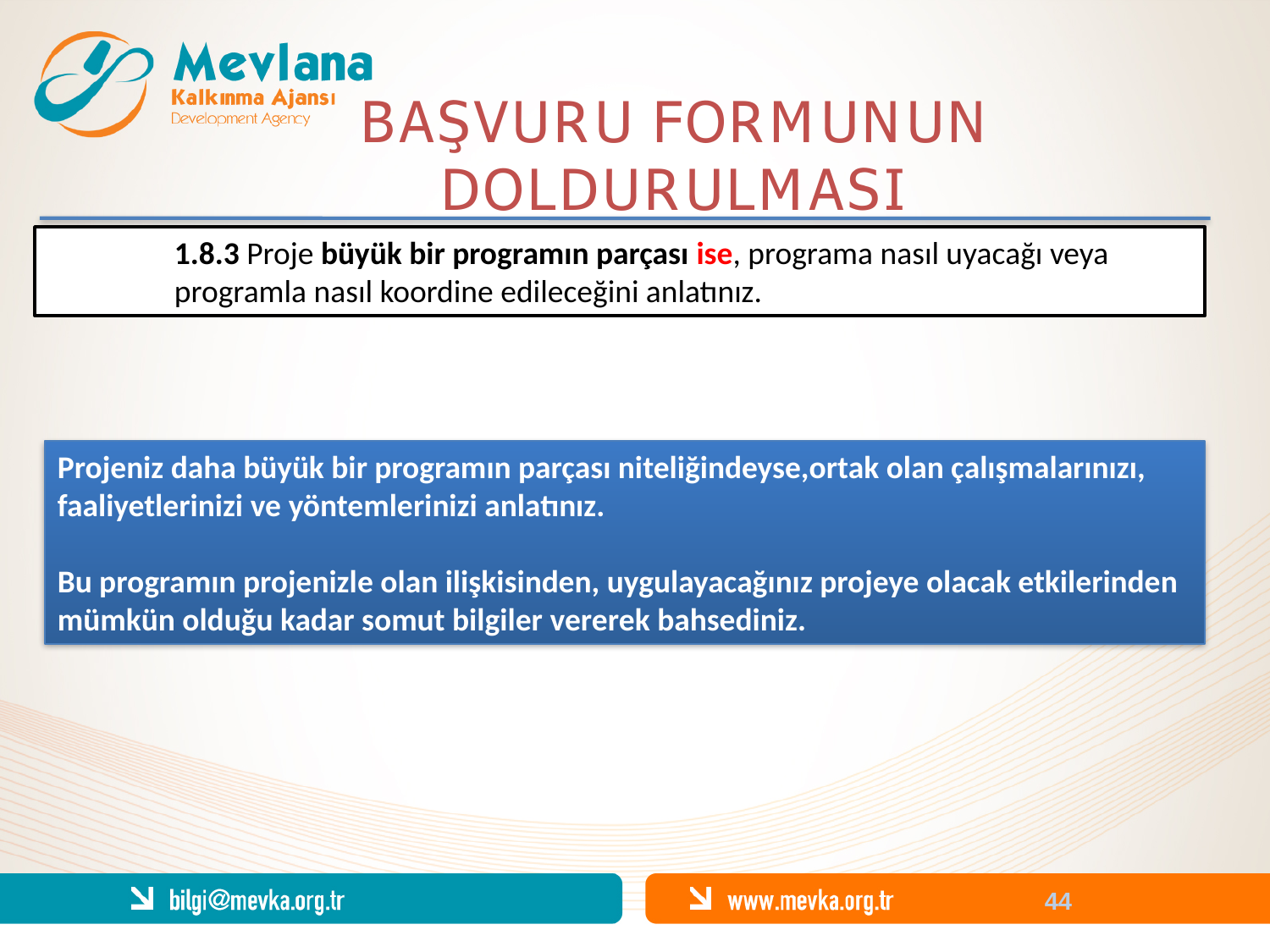

BAŞVURU FORMUNUN DOLDURULMASI
1.8.3 Proje büyük bir programın parçası ise, programa nasıl uyacağı veya programla nasıl koordine edileceğini anlatınız.
Projeniz daha büyük bir programın parçası niteliğindeyse,ortak olan çalışmalarınızı, faaliyetlerinizi ve yöntemlerinizi anlatınız.

Bu programın projenizle olan ilişkisinden, uygulayacağınız projeye olacak etkilerinden mümkün olduğu kadar somut bilgiler vererek bahsediniz.
44